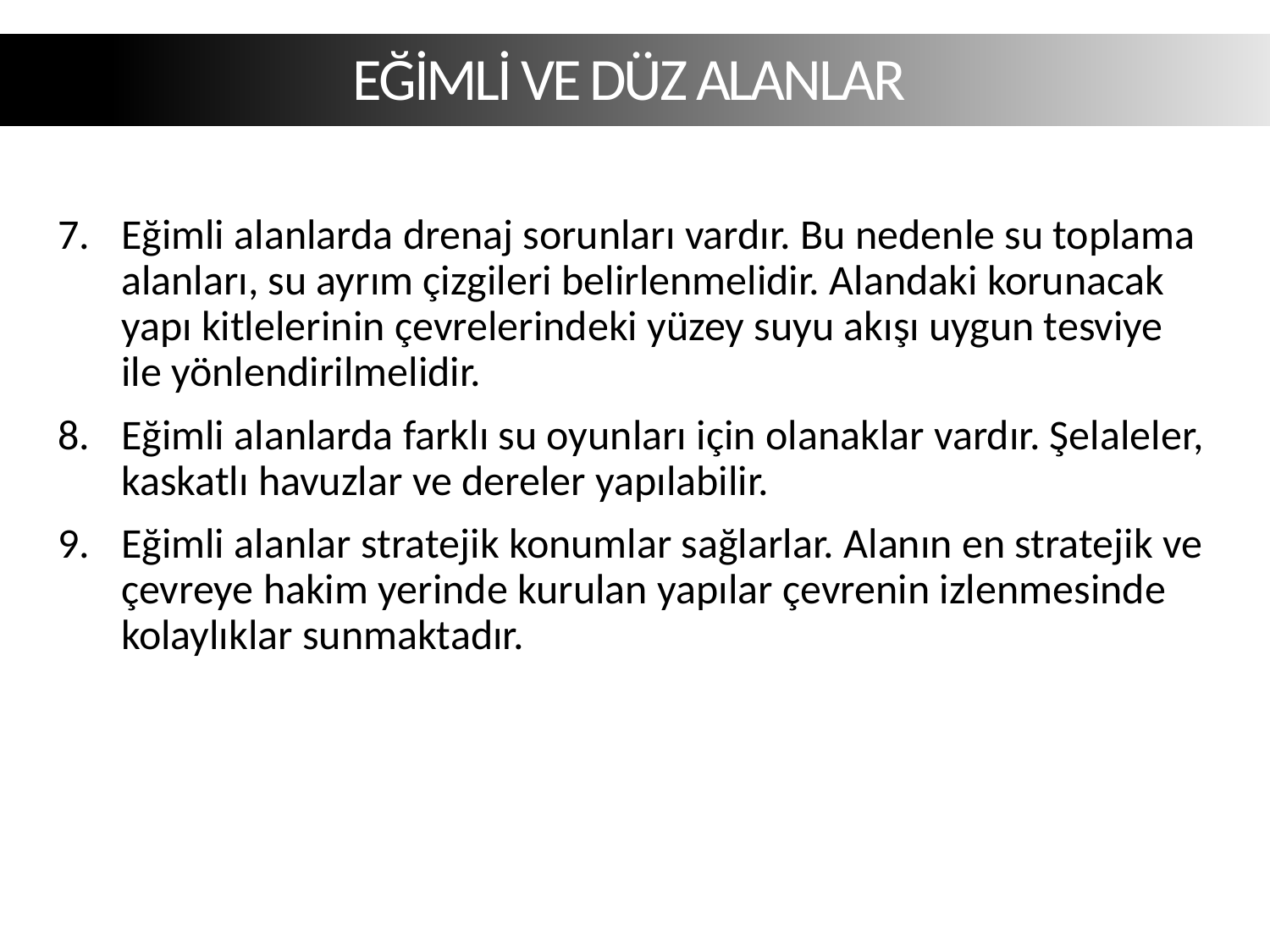

EĞİMLİ VE DÜZ ALANLAR

Eğimli alanlarda drenaj sorunları vardır. Bu nedenle su toplama alanları, su ayrım çizgileri belirlenmelidir. Alandaki korunacak yapı kitlelerinin çevrelerindeki yüzey suyu akışı uygun tesviye ile yönlendirilmelidir.
Eğimli alanlarda farklı su oyunları için olanaklar vardır. Şelaleler, kaskatlı havuzlar ve dereler yapılabilir.
Eğimli alanlar stratejik konumlar sağlarlar. Alanın en stratejik ve çevreye hakim yerinde kurulan yapılar çevrenin izlenmesinde kolaylıklar sunmaktadır.